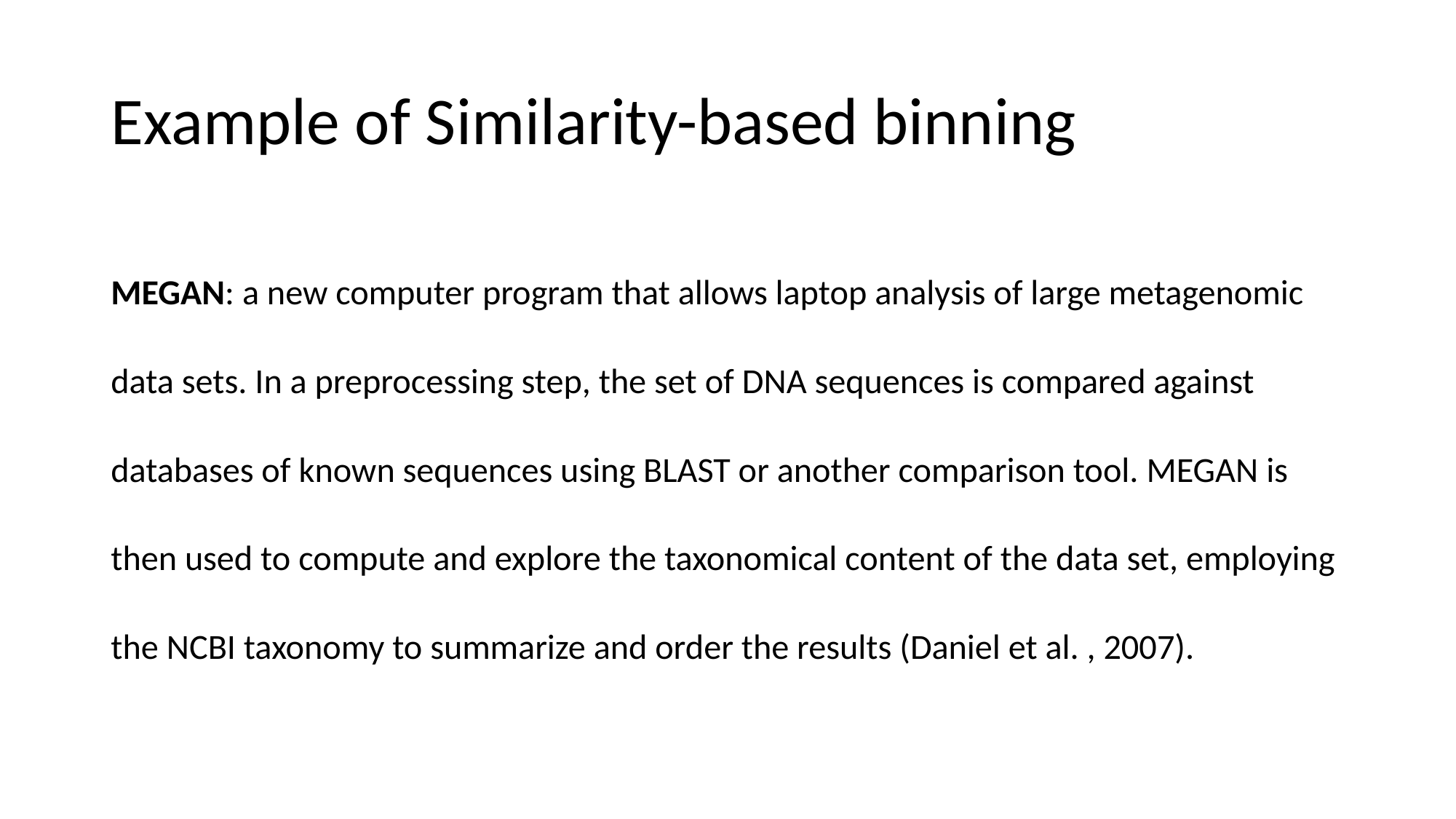

# Example of Similarity-based binning
MEGAN: a new computer program that allows laptop analysis of large metagenomic data sets. In a preprocessing step, the set of DNA sequences is compared against databases of known sequences using BLAST or another comparison tool. MEGAN is then used to compute and explore the taxonomical content of the data set, employing the NCBI taxonomy to summarize and order the results (Daniel et al. , 2007).